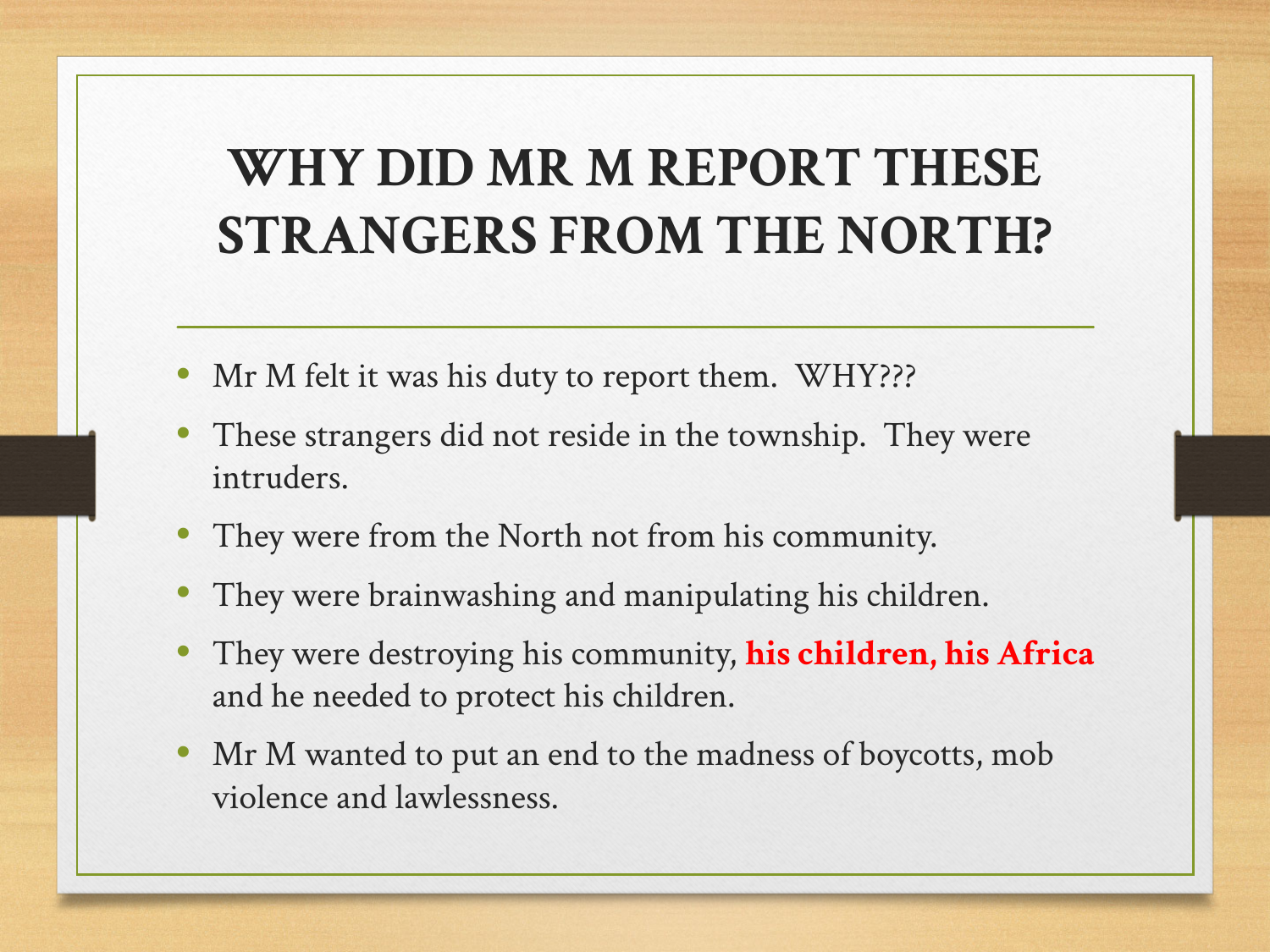

# WHY DID MR M REPORT THESE STRANGERS FROM THE NORTH?
Mr M felt it was his duty to report them.  WHY???
These strangers did not reside in the township.  They were intruders.
They were from the North not from his community.
They were brainwashing and manipulating his children.
They were destroying his community, his children, his Africa and he needed to protect his children.
Mr M wanted to put an end to the madness of boycotts, mob violence and lawlessness.